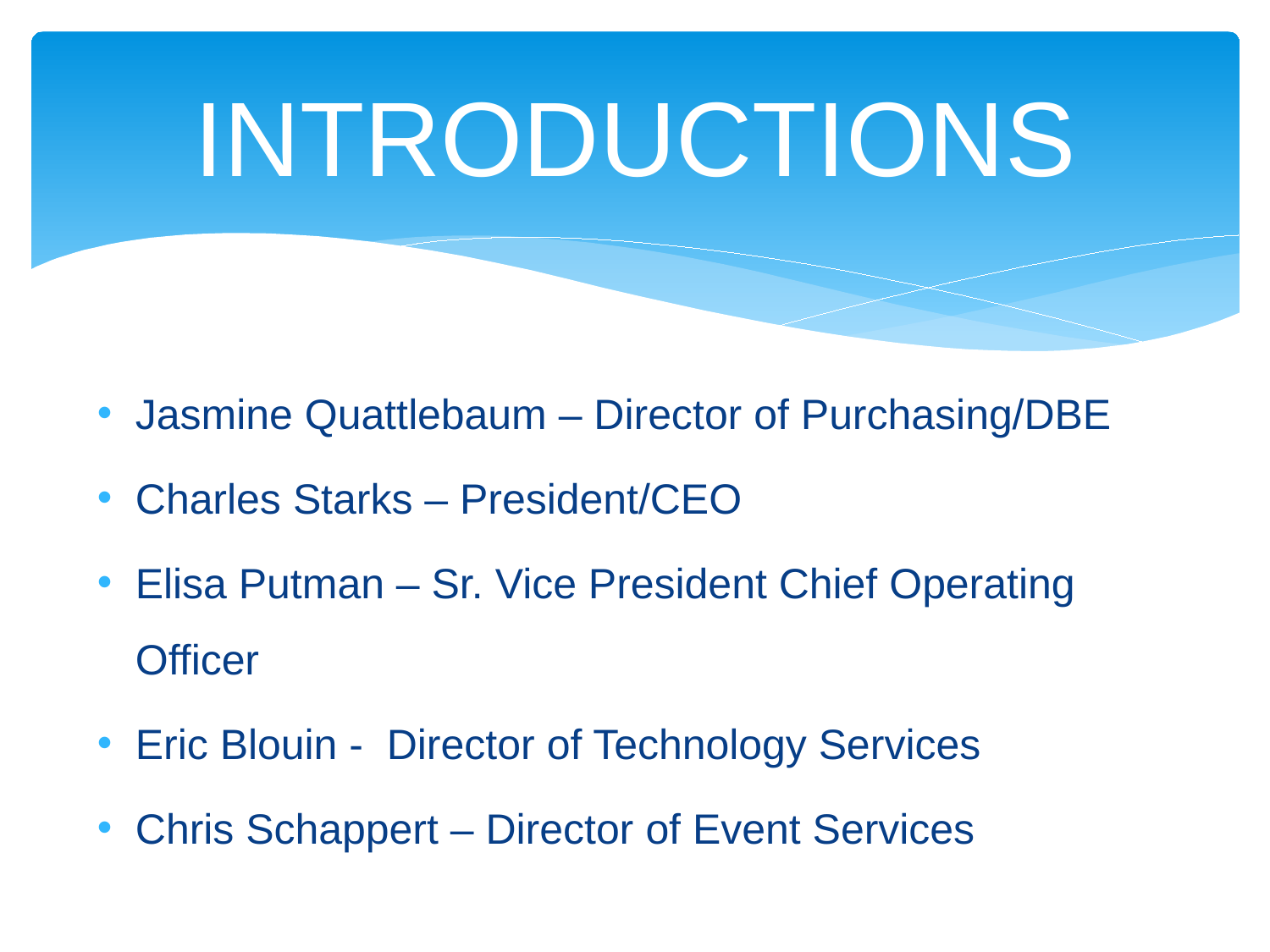

# INTRODUCTIONS

Jasmine Quattlebaum – Director of Purchasing/DBE
Charles Starks – President/CEO
Elisa Putman – Sr. Vice President Chief Operating Officer
Eric Blouin -  Director of Technology Services
Chris Schappert – Director of Event Services